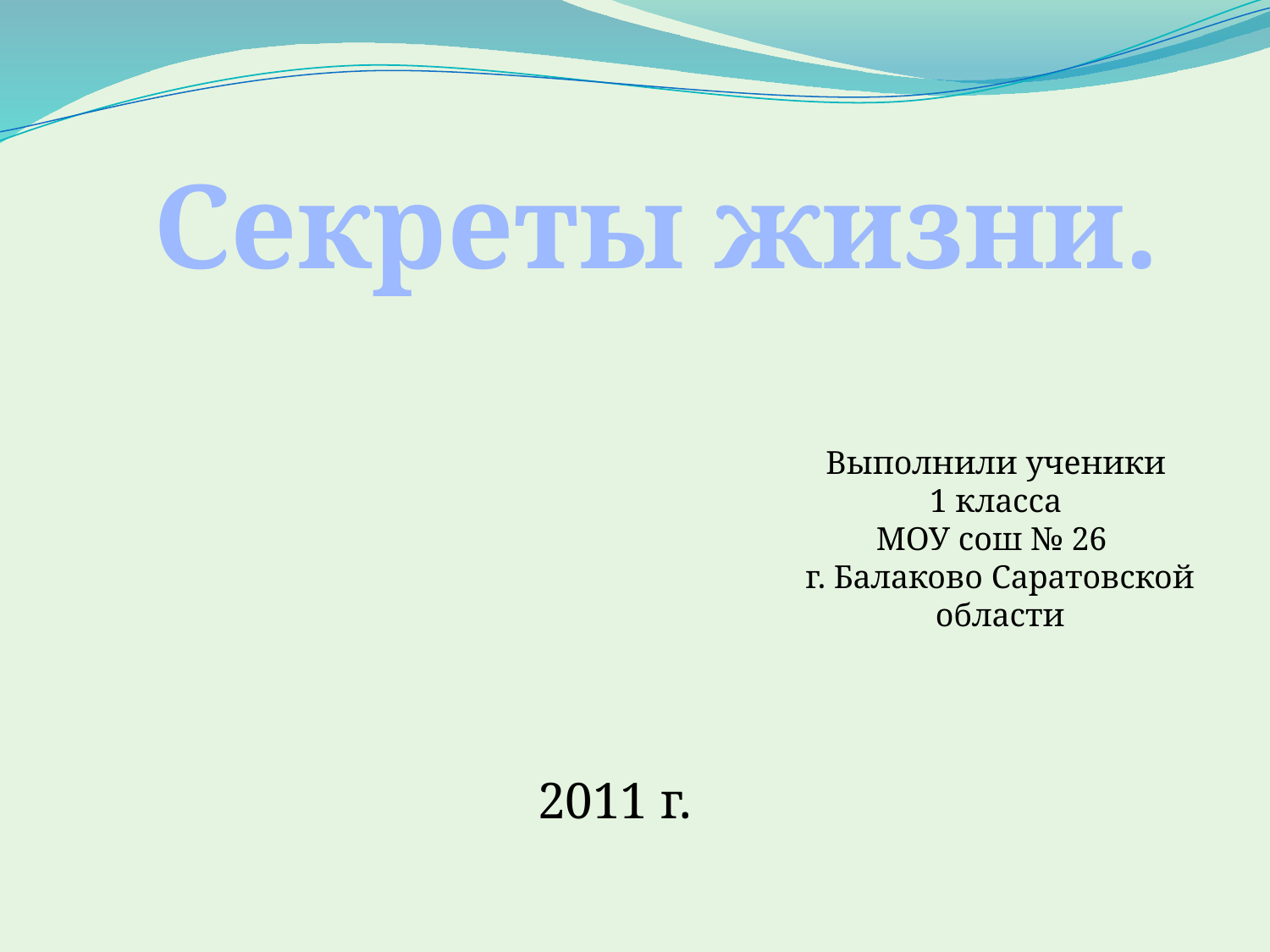

Секреты жизни.
Выполнили ученики
1 класса
МОУ сош № 26
г. Балаково Саратовской области
2011 г.